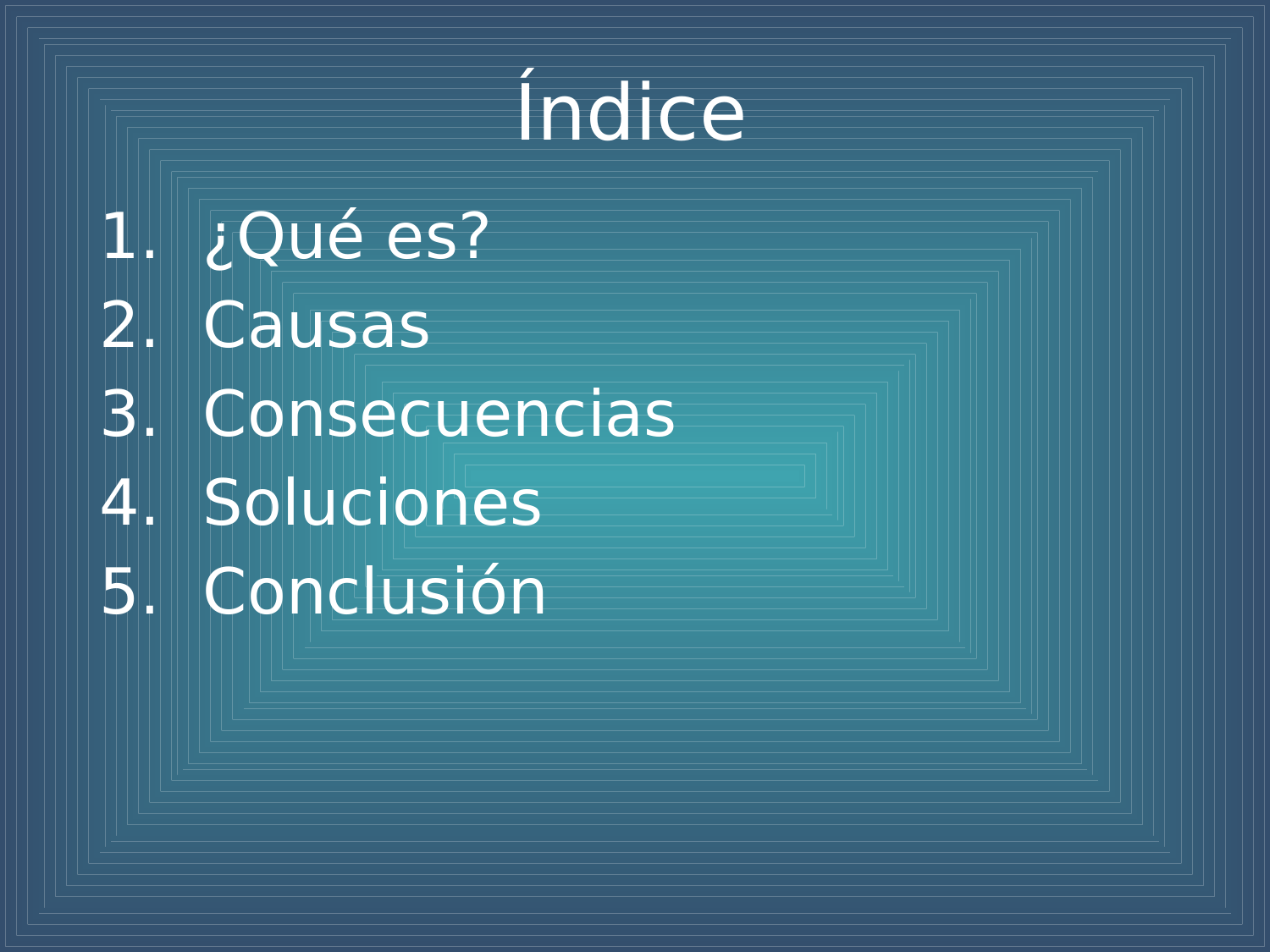

# Índice
¿Qué es?
Causas
Consecuencias
Soluciones
Conclusión